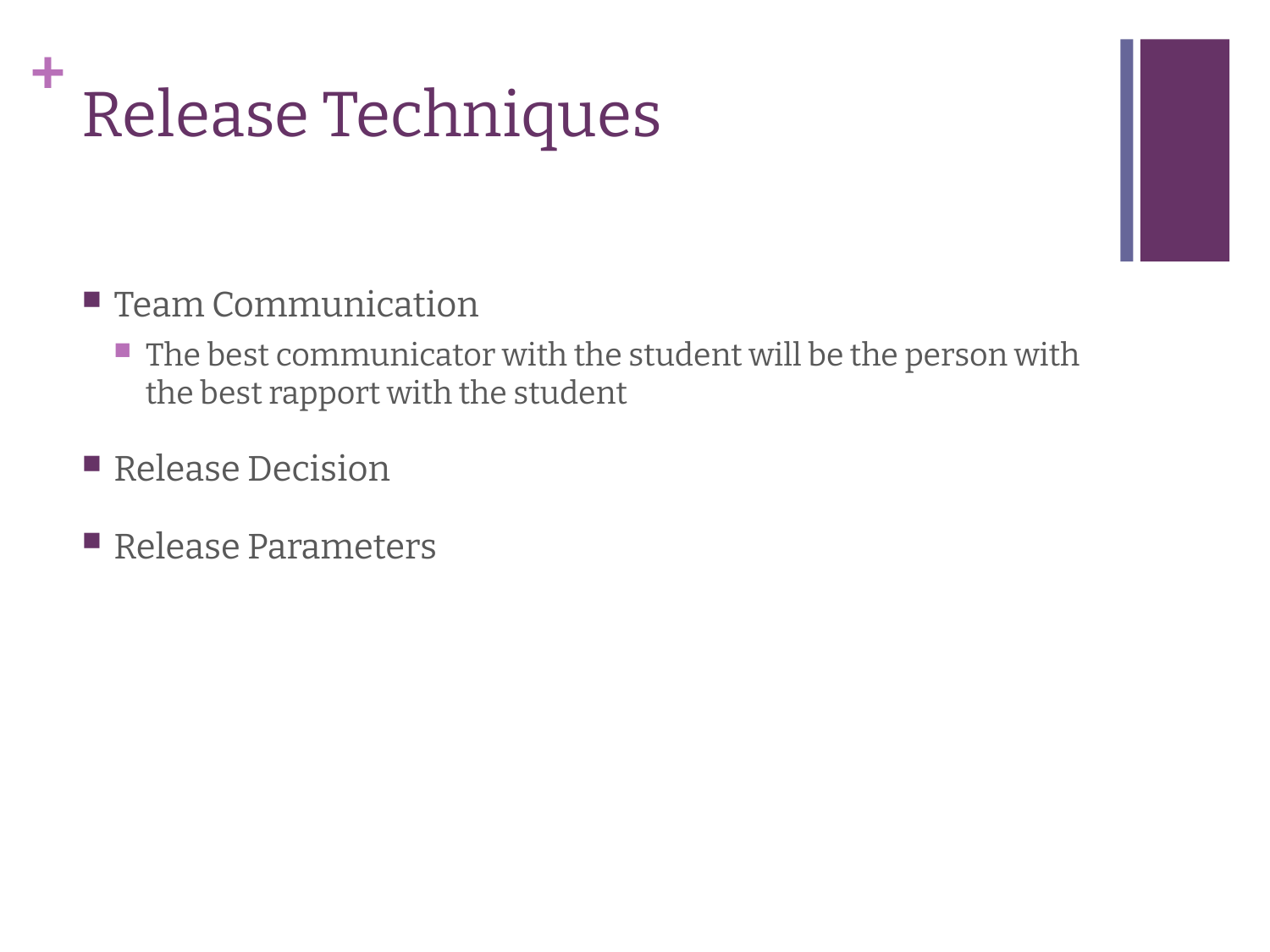

# Release Techniques
Team Communication
The best communicator with the student will be the person with the best rapport with the student
Release Decision
Release Parameters